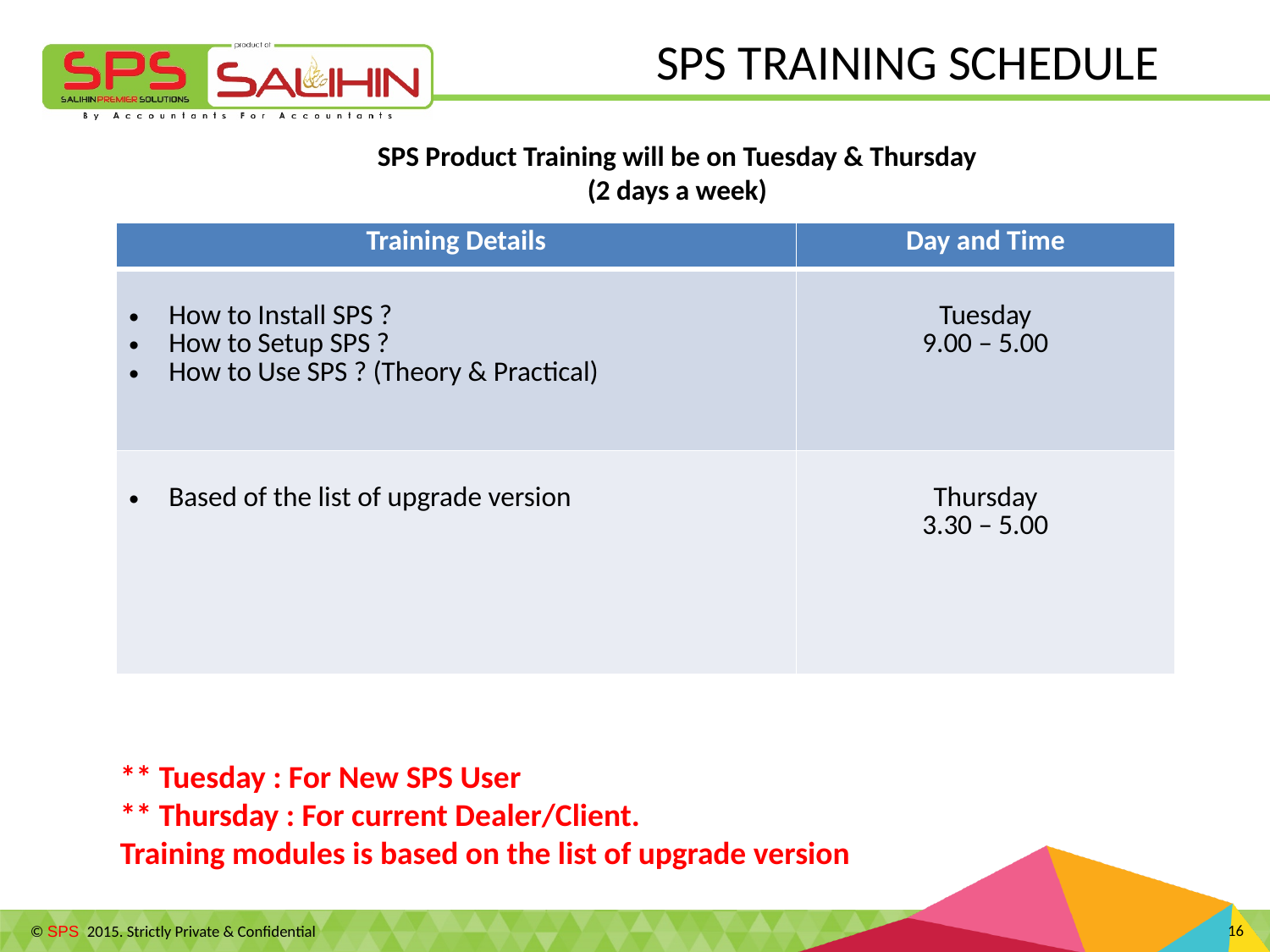

SPS TRAINING SCHEDULE
SPS Product Training will be on Tuesday & Thursday
(2 days a week)
| Training Details | Day and Time |
| --- | --- |
| How to Install SPS ? How to Setup SPS ? How to Use SPS ? (Theory & Practical) | Tuesday 9.00 – 5.00 |
| Based of the list of upgrade version | Thursday 3.30 – 5.00 |
** Tuesday : For New SPS User
** Thursday : For current Dealer/Client.
Training modules is based on the list of upgrade version